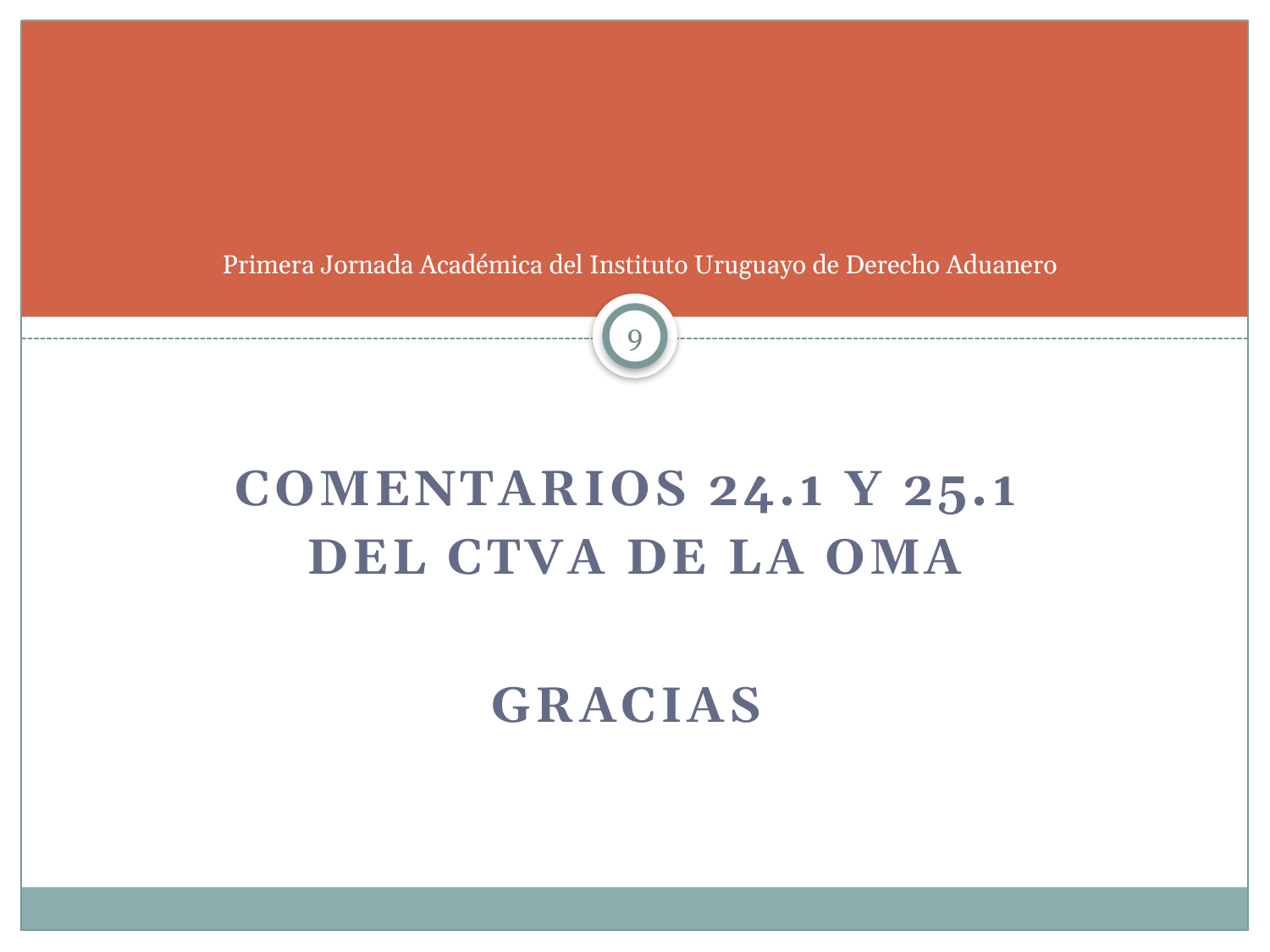

# Primera Jornada Académica del Instituto Uruguayo de Derecho Aduanero
9

COMENTARIOS 24.1 Y 25.1
DEL CTVA DE LA OMA

Gracias